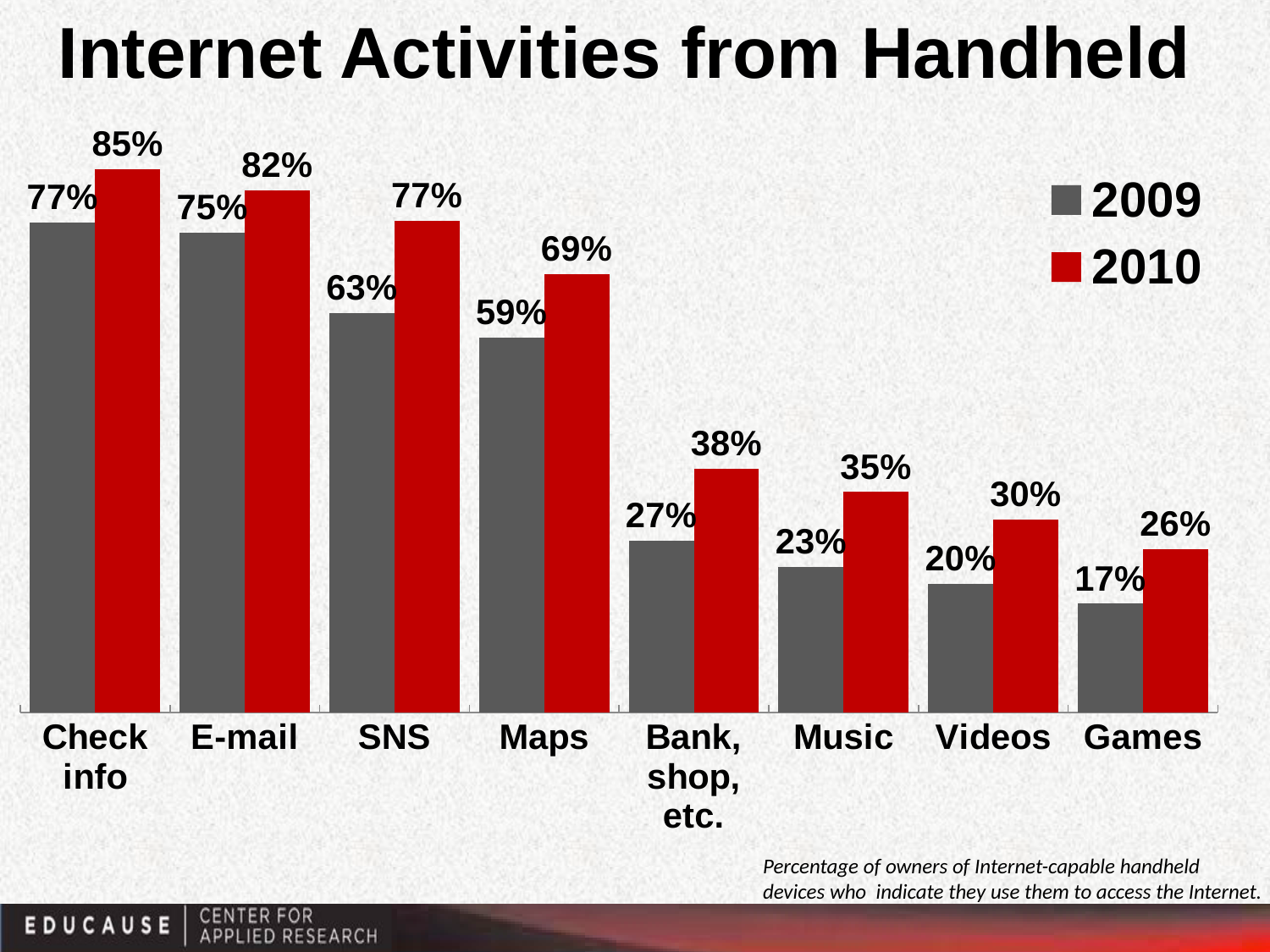

# Internet Activities from Handheld

### Chart

| Category | 2009 | 2010 |
|---|---|---|
| Check
info | 0.7670000000000011 | 0.8500000000000006 |
| E-mail | 0.7510000000000011 | 0.817 |
| SNS | 0.6250000000000011 | 0.7690000000000011 |
| Maps | 0.587 | 0.686 |
| Bank,
shop,
etc. | 0.269 | 0.38100000000000056 |
| Music | 0.228 | 0.3450000000000001 |
| Videos | 0.201 | 0.3020000000000003 |
| Games | 0.17 | 0.255 |
Percentage of owners of Internet-capable handheld
devices who  indicate they use them to access the Internet.